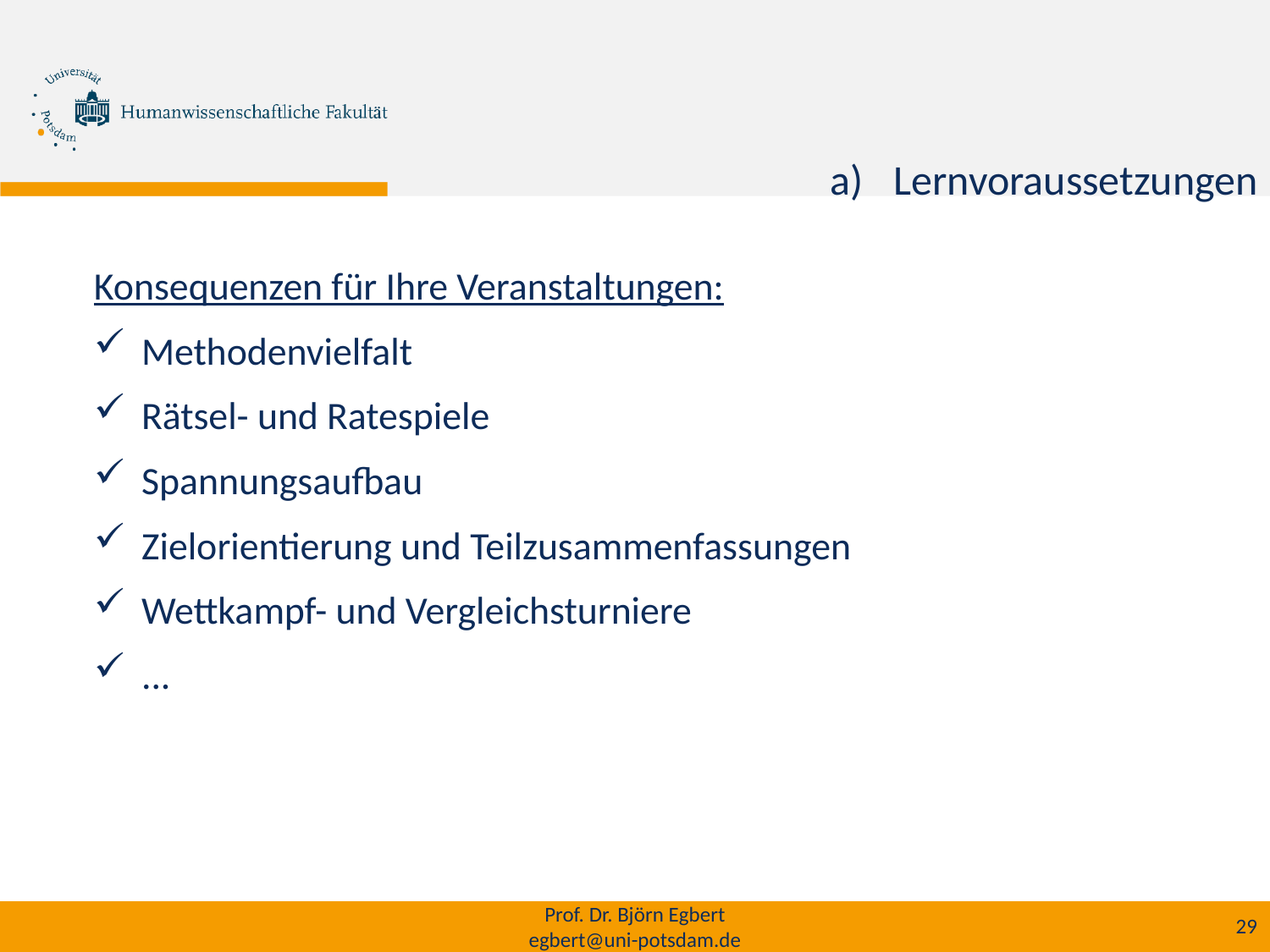

# Lernvoraussetzungen
Konsequenzen für Ihre Veranstaltungen:
Methodenvielfalt
Rätsel- und Ratespiele
Spannungsaufbau
Zielorientierung und Teilzusammenfassungen
Wettkampf- und Vergleichsturniere
...

Prof. Dr. Björn Egbert
egbert@uni-potsdam.de

29